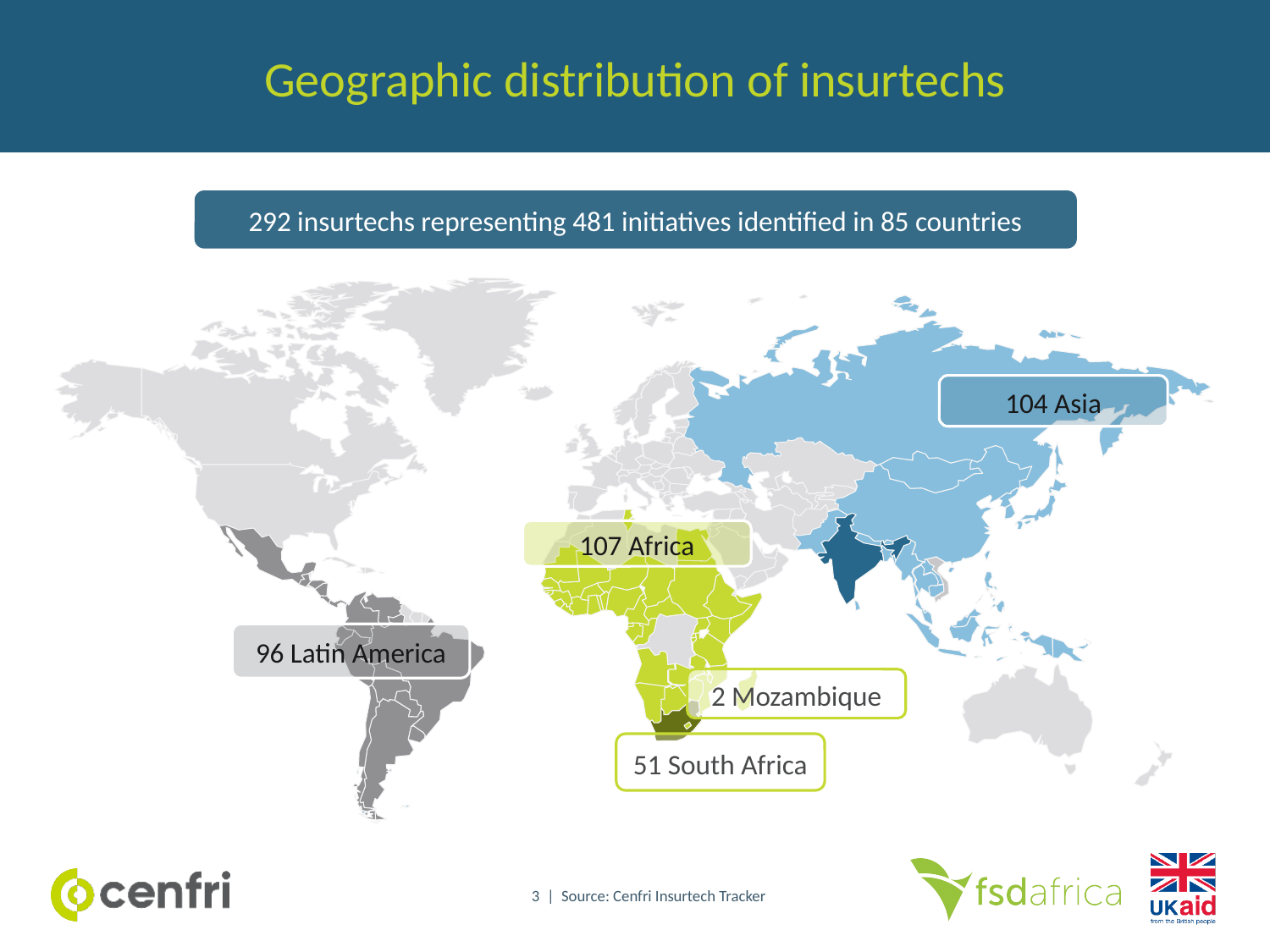

Geographic distribution of insurtechs
292 insurtechs representing 481 initiatives identified in 85 countries

104 Asia
107 Africa
96 Latin America
2 Mozambique
51 South Africa
3  |  Source: Cenfri Insurtech Tracker